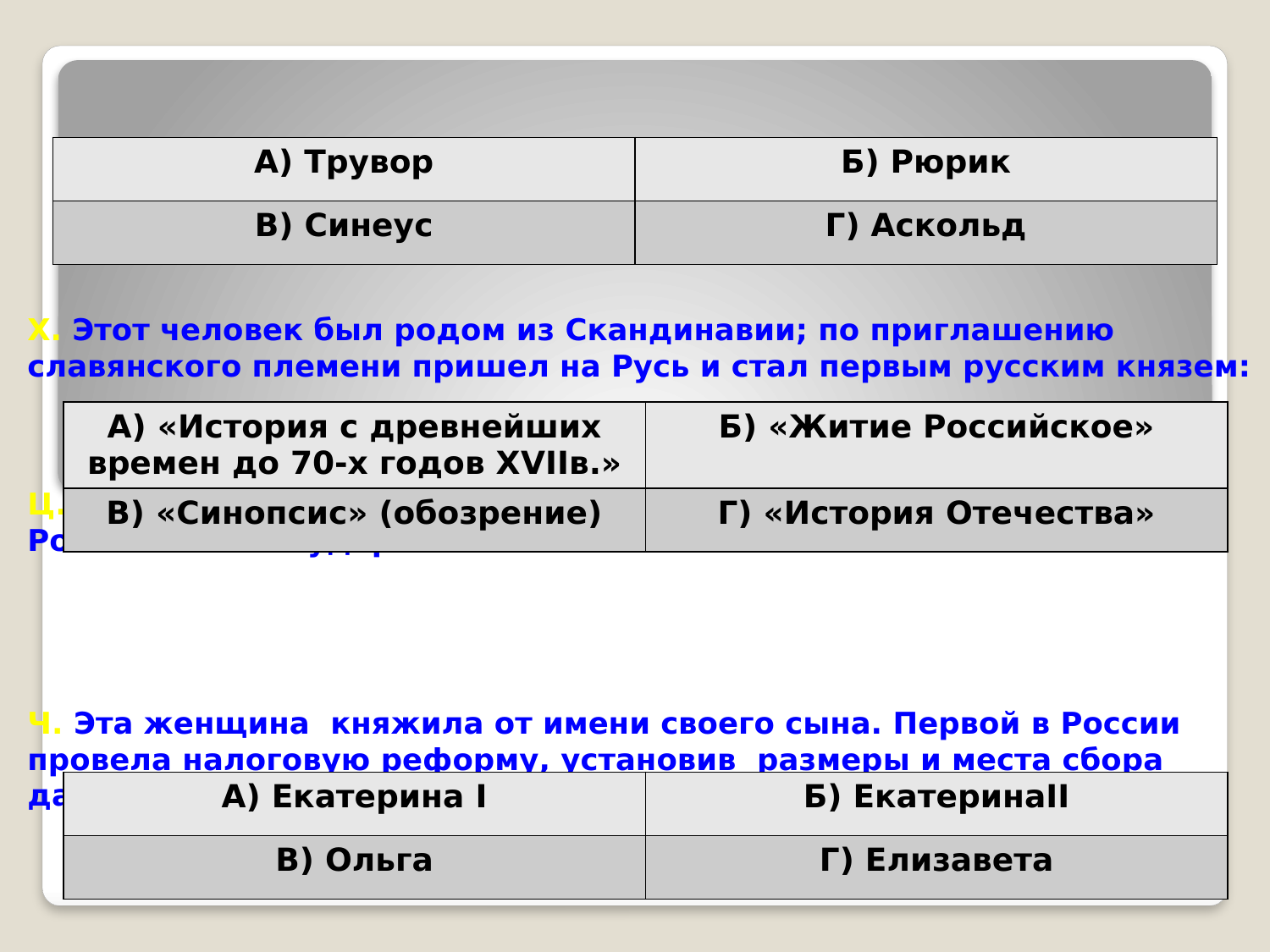

| А) Трувор | Б) Рюрик |
| --- | --- |
| В) Синеус | Г) Аскольд |
# Х. Этот человек был родом из Скандинавии; по приглашению славянского племени пришел на Русь и стал первым русским князем: Ц.  В 1678г. в Киеве была издана первая печатная история Российского государства с таким названием: Ч. Эта женщина  княжила от имени своего сына. Первой в России провела налоговую реформу, установив  размеры и места сбора дани:
| А) «История с древнейших времен до 70-х годов ХVIIв.» | Б) «Житие Российское» |
| --- | --- |
| В) «Синопсис» (обозрение) | Г) «История Отечества» |
| А) Екатерина I | Б) ЕкатеринаII |
| --- | --- |
| В) Ольга | Г) Елизавета |